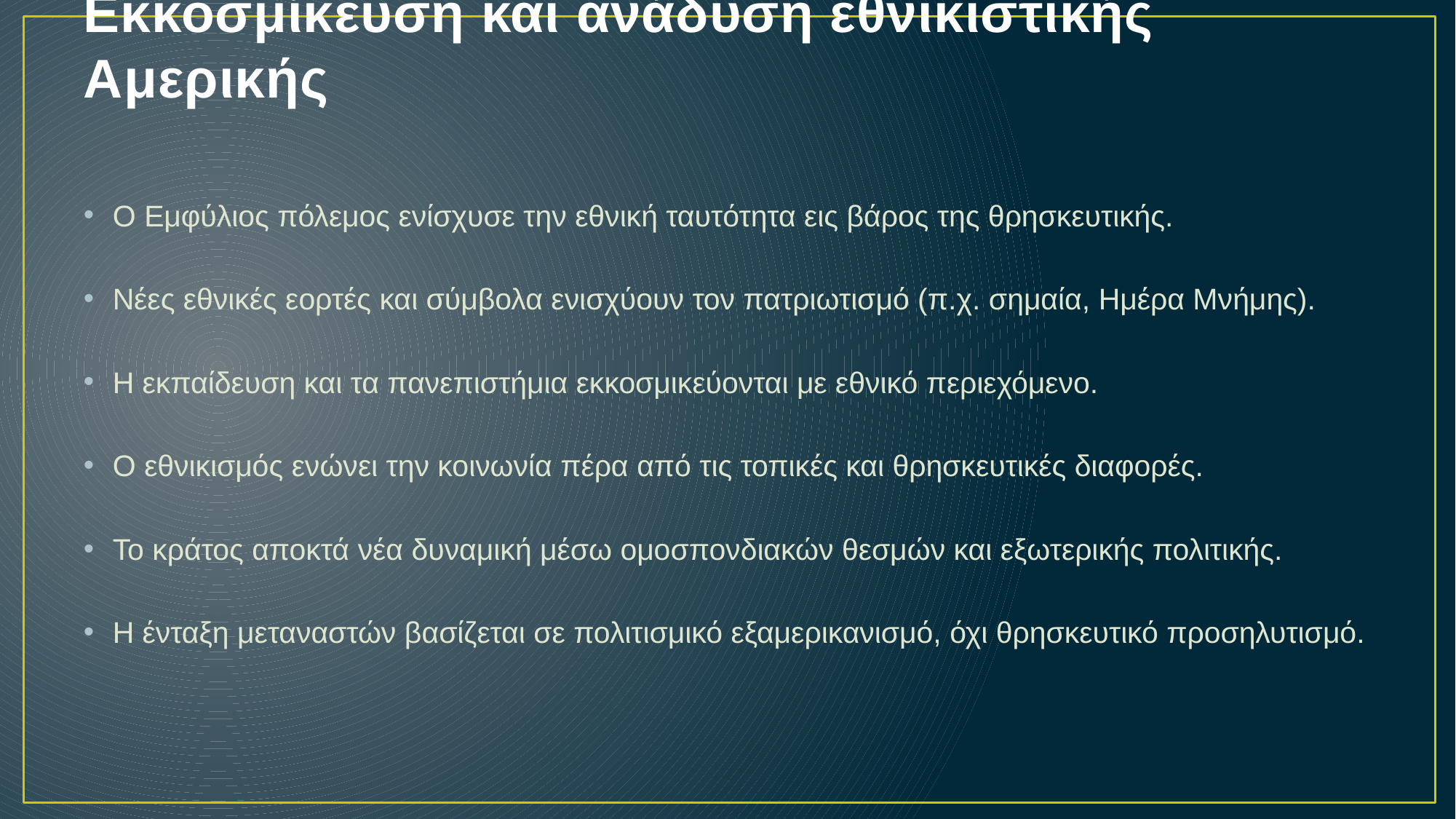

# Εκκοσμίκευση και ανάδυση εθνικιστικής Αμερικής
Ο Εμφύλιος πόλεμος ενίσχυσε την εθνική ταυτότητα εις βάρος της θρησκευτικής.

Νέες εθνικές εορτές και σύμβολα ενισχύουν τον πατριωτισμό (π.χ. σημαία, Ημέρα Μνήμης).

Η εκπαίδευση και τα πανεπιστήμια εκκοσμικεύονται με εθνικό περιεχόμενο.

Ο εθνικισμός ενώνει την κοινωνία πέρα από τις τοπικές και θρησκευτικές διαφορές.

Το κράτος αποκτά νέα δυναμική μέσω ομοσπονδιακών θεσμών και εξωτερικής πολιτικής.

Η ένταξη μεταναστών βασίζεται σε πολιτισμικό εξαμερικανισμό, όχι θρησκευτικό προσηλυτισμό.